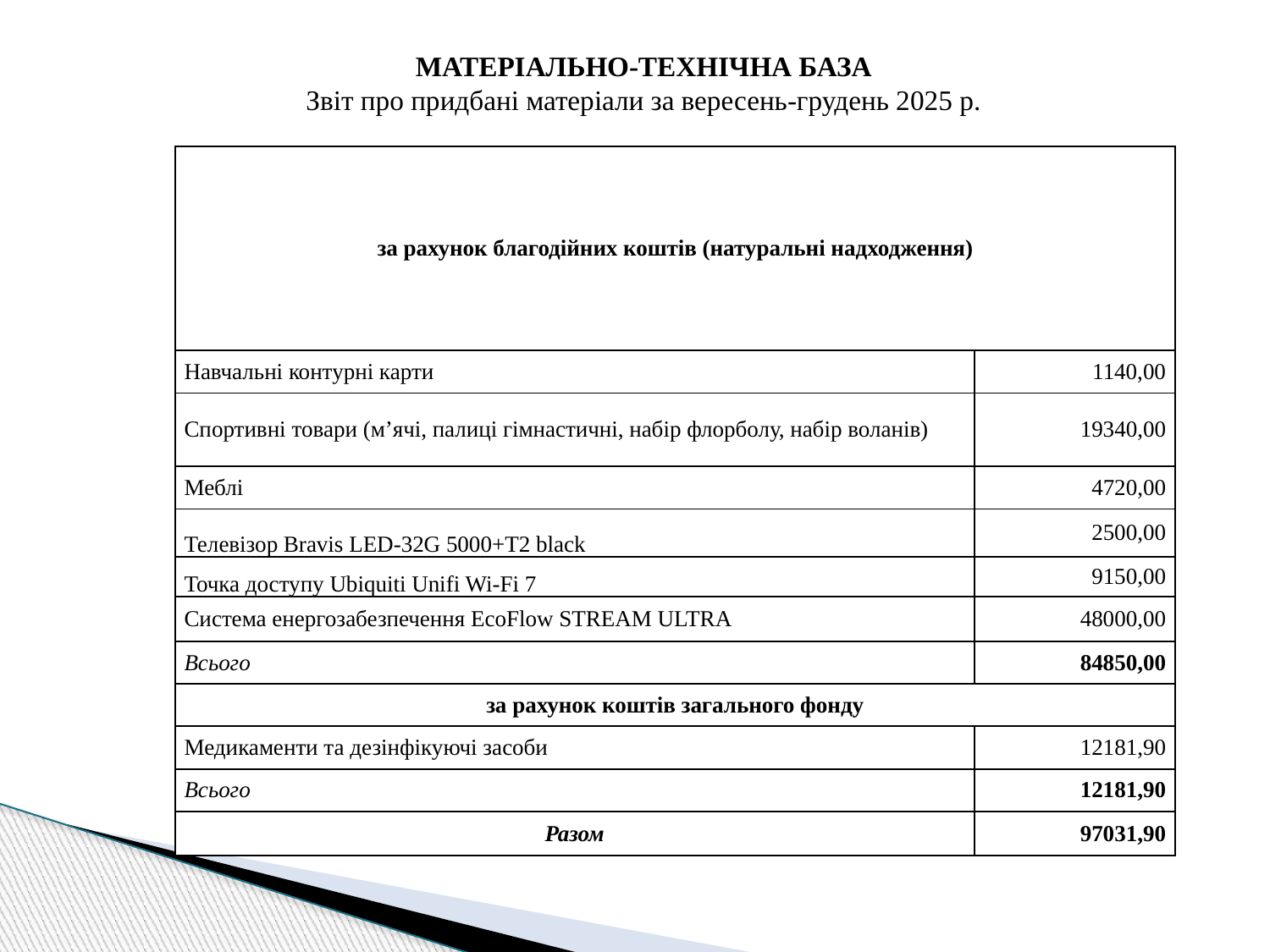

МАТЕРІАЛЬНО-ТЕХНІЧНА БАЗА
Звіт про придбані матеріали за вересень-грудень 2025 р.
| за рахунок благодійних коштів (натуральні надходження) |  |
| --- | --- |
| Навчальні контурні карти | 1140,00 |
| Спортивні товари (м’ячі, палиці гімнастичні, набір флорболу, набір воланів) | 19340,00 |
| Меблі | 4720,00 |
| Телевізор Bravis LED-32G 5000+Т2 black | 2500,00 |
| Точка доступу Ubiquiti Unifi Wi-Fi 7 | 9150,00 |
| Система енергозабезпечення EcoFlow STREAM ULTRA | 48000,00 |
| Всього | 84850,00 |
| за рахунок коштів загального фонду |  |
| Медикаменти та дезінфікуючі засоби | 12181,90 |
| Всього | 12181,90 |
| Разом | 97031,90 |